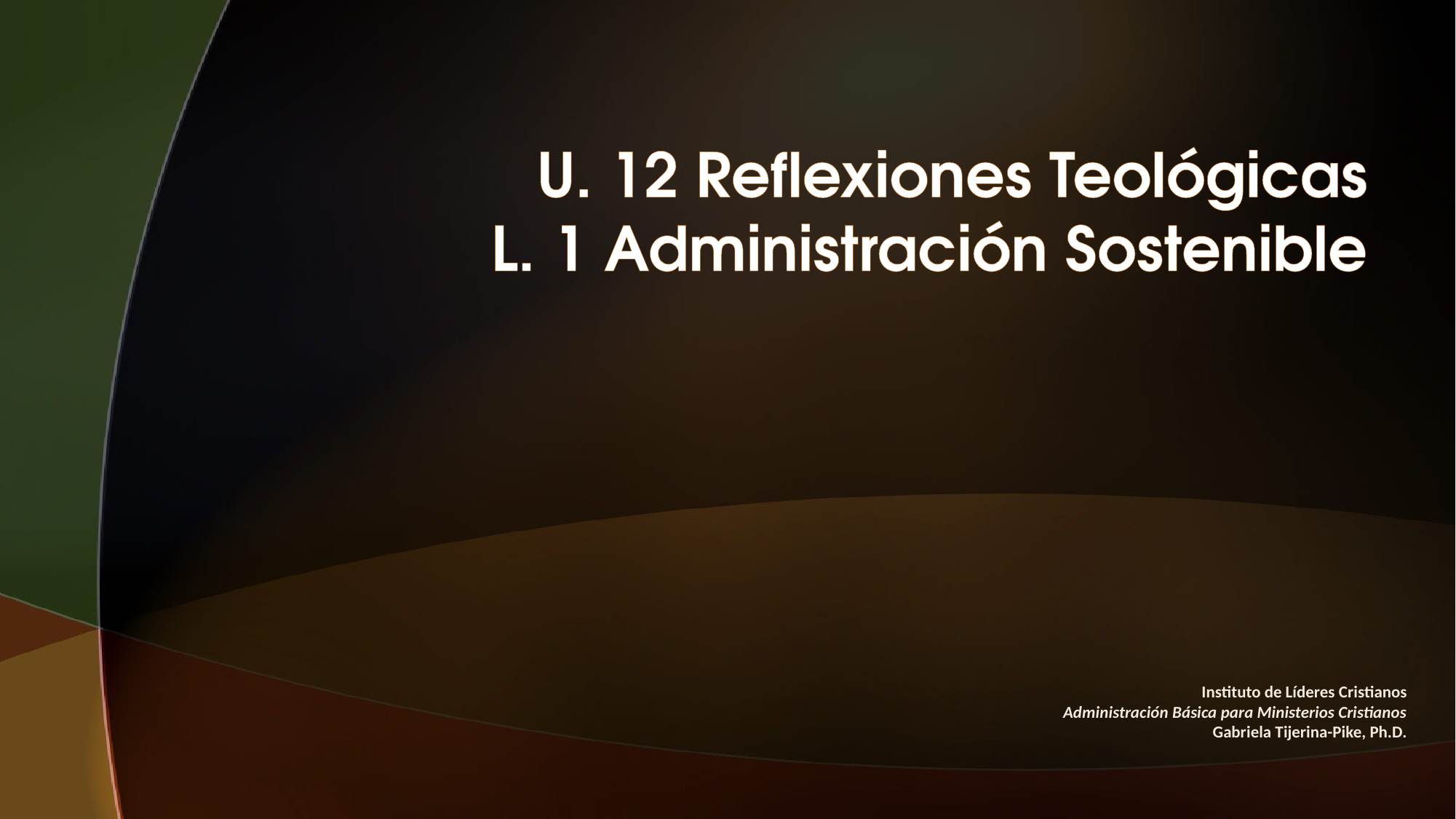

# U. 12 Reflexiones Teológicas L. 1 Administración Sostenible
Instituto de Líderes Cristianos
Administración Básica para Ministerios Cristianos
Gabriela Tijerina-Pike, Ph.D.